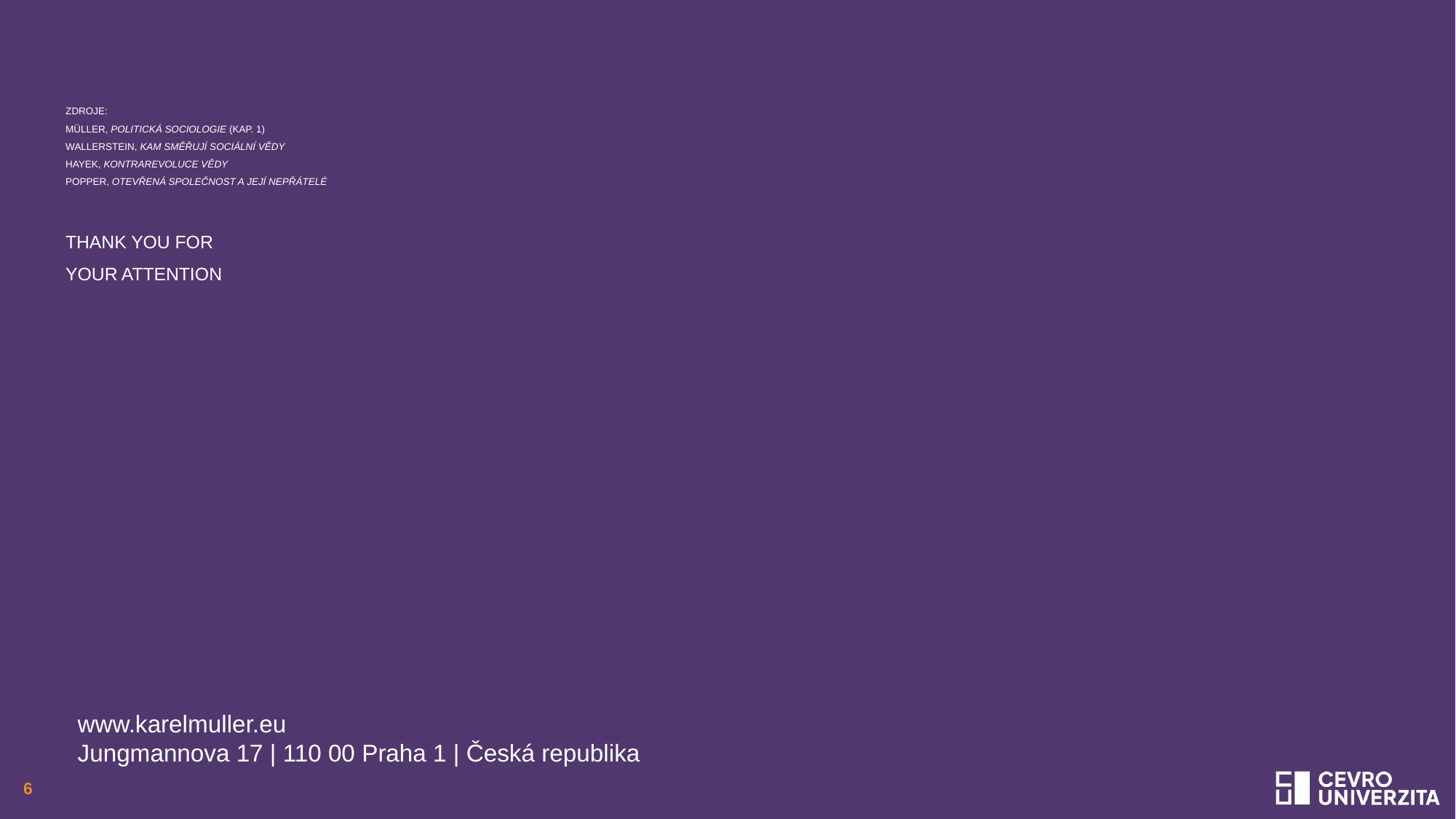

# Zdroje: Müller, Politická sociologie (kap. 1) Wallerstein, Kam směřují sociální vědy HayeK, kontrarevoluce vědy Popper, otevřená společnost a její nepřátelé THANK YOU FOR YOUR ATTENTION

www.karelmuller.eu
Jungmannova 17 | 110 00 Praha 1 | Česká republika
6